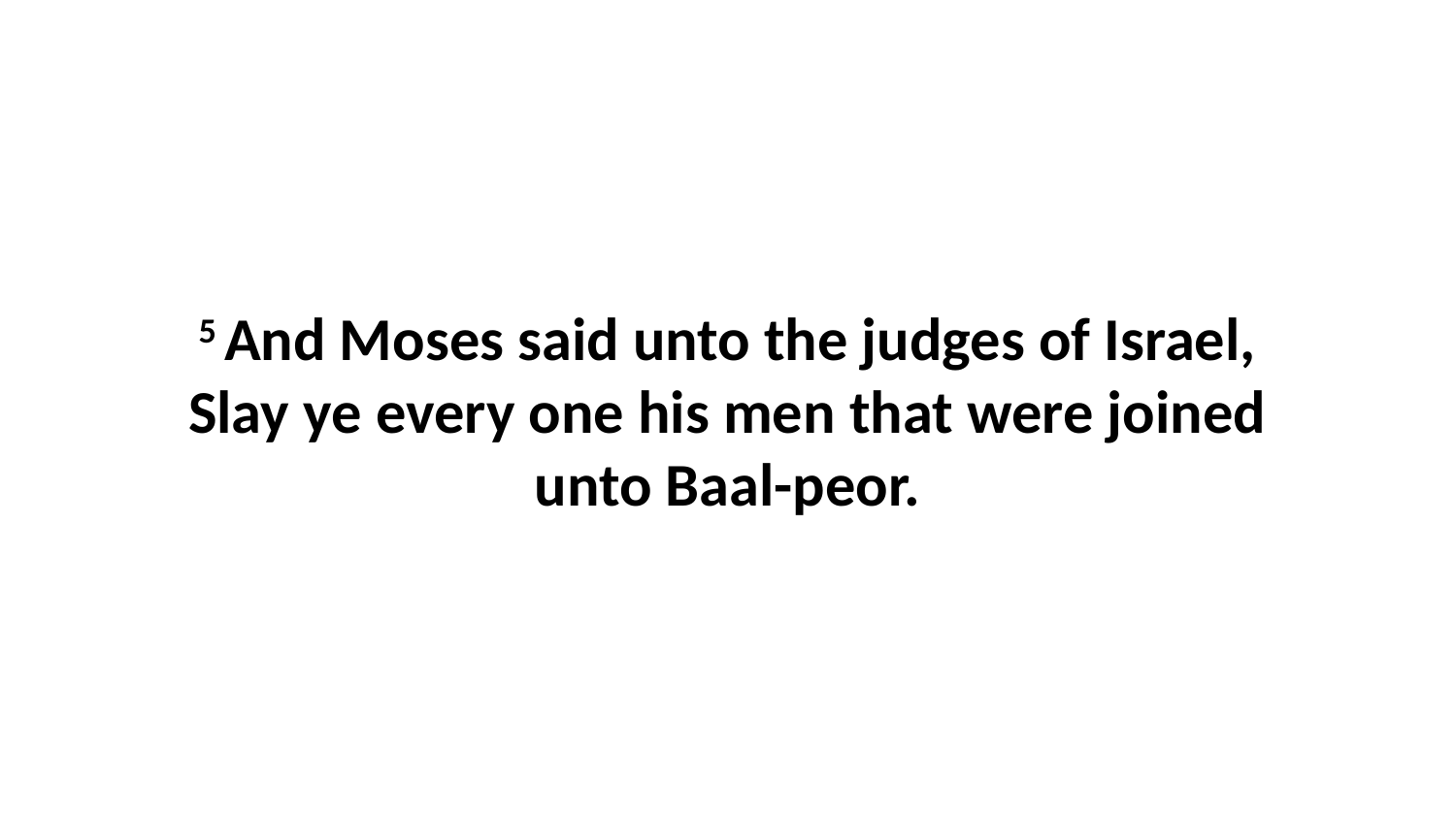

5 And Moses said unto the judges of Israel, Slay ye every one his men that were joined unto Baal-peor.